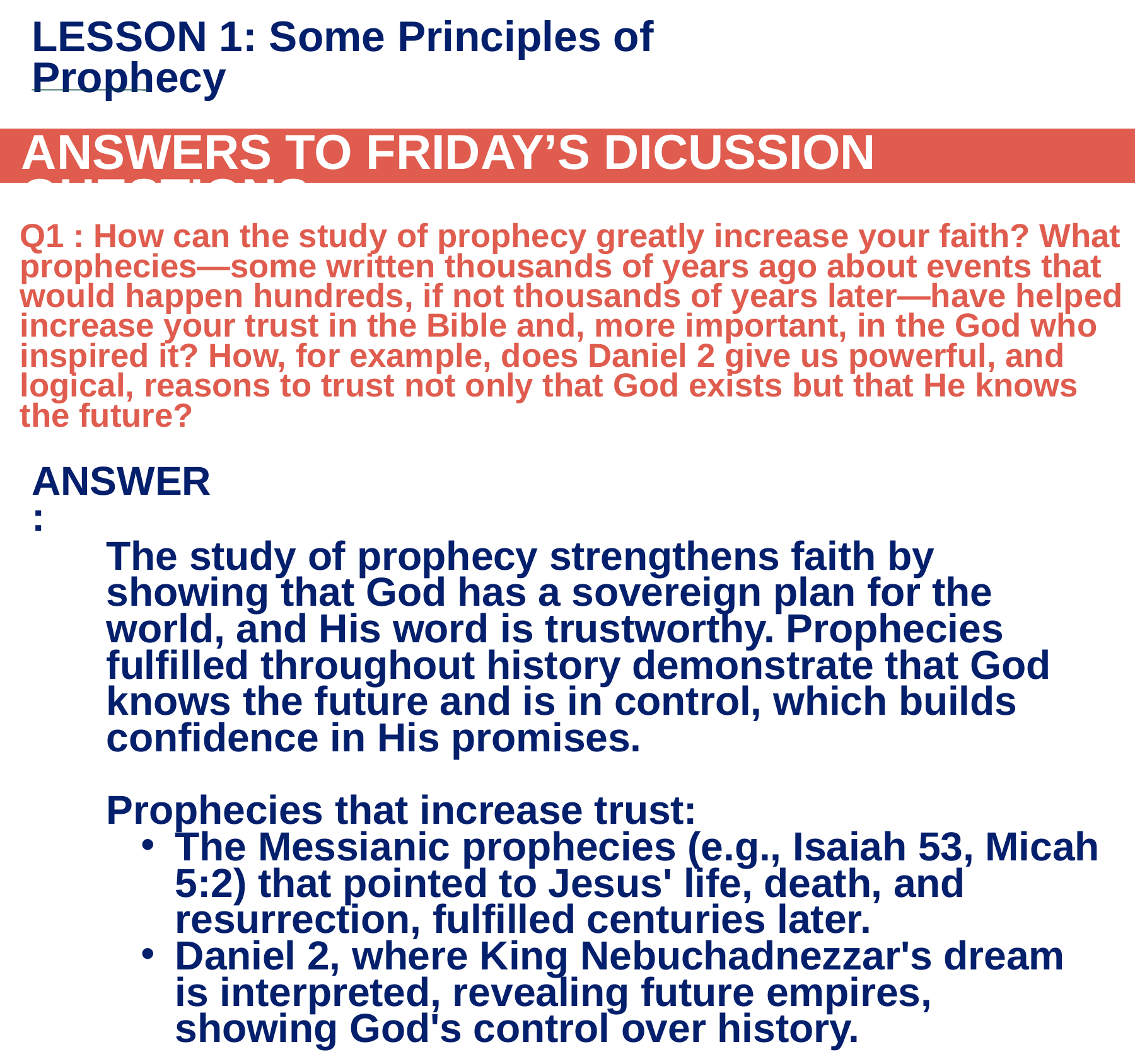

LESSON 1: Some Principles of Prophecy

ANSWERS TO FRIDAY’S DICUSSION QUESTIONS:
Q1 : How can the study of prophecy greatly increase your faith? What prophecies—some written thousands of years ago about events that would happen hundreds, if not thousands of years later—have helped increase your trust in the Bible and, more important, in the God who inspired it? How, for example, does Daniel 2 give us powerful, and logical, reasons to trust not only that God exists but that He knows the future?
ANSWER:
The study of prophecy strengthens faith by showing that God has a sovereign plan for the world, and His word is trustworthy. Prophecies fulfilled throughout history demonstrate that God knows the future and is in control, which builds confidence in His promises.

Prophecies that increase trust:
The Messianic prophecies (e.g., Isaiah 53, Micah 5:2) that pointed to Jesus' life, death, and resurrection, fulfilled centuries later.
Daniel 2, where King Nebuchadnezzar's dream is interpreted, revealing future empires, showing God's control over history.